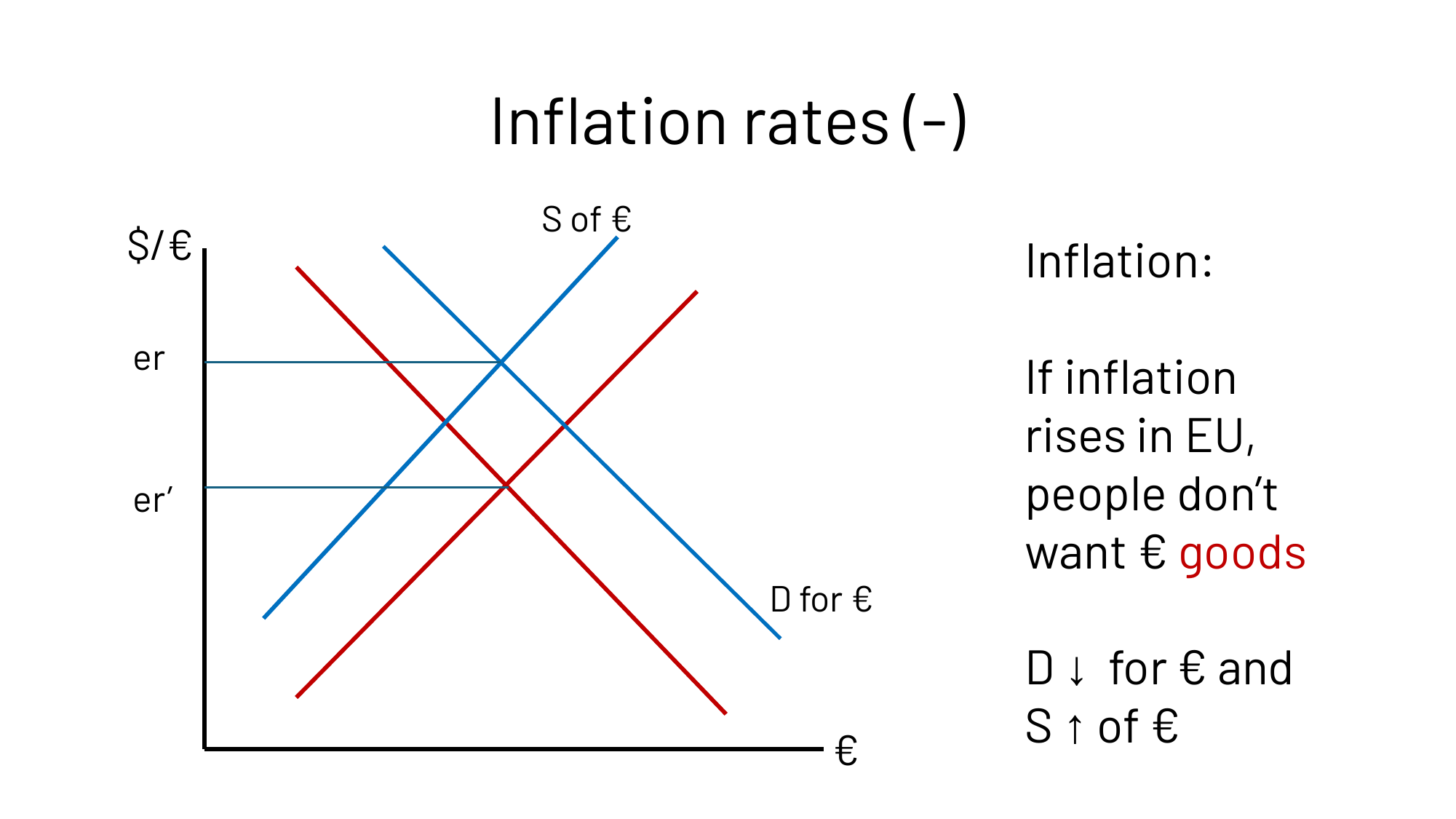

# Inflation rates (-)
S of €
$/€
Inflation:

If inflation rises in EU, people don’t want € goods

D ↓  for € and
S ↑ of €

er

er’
D for €
€